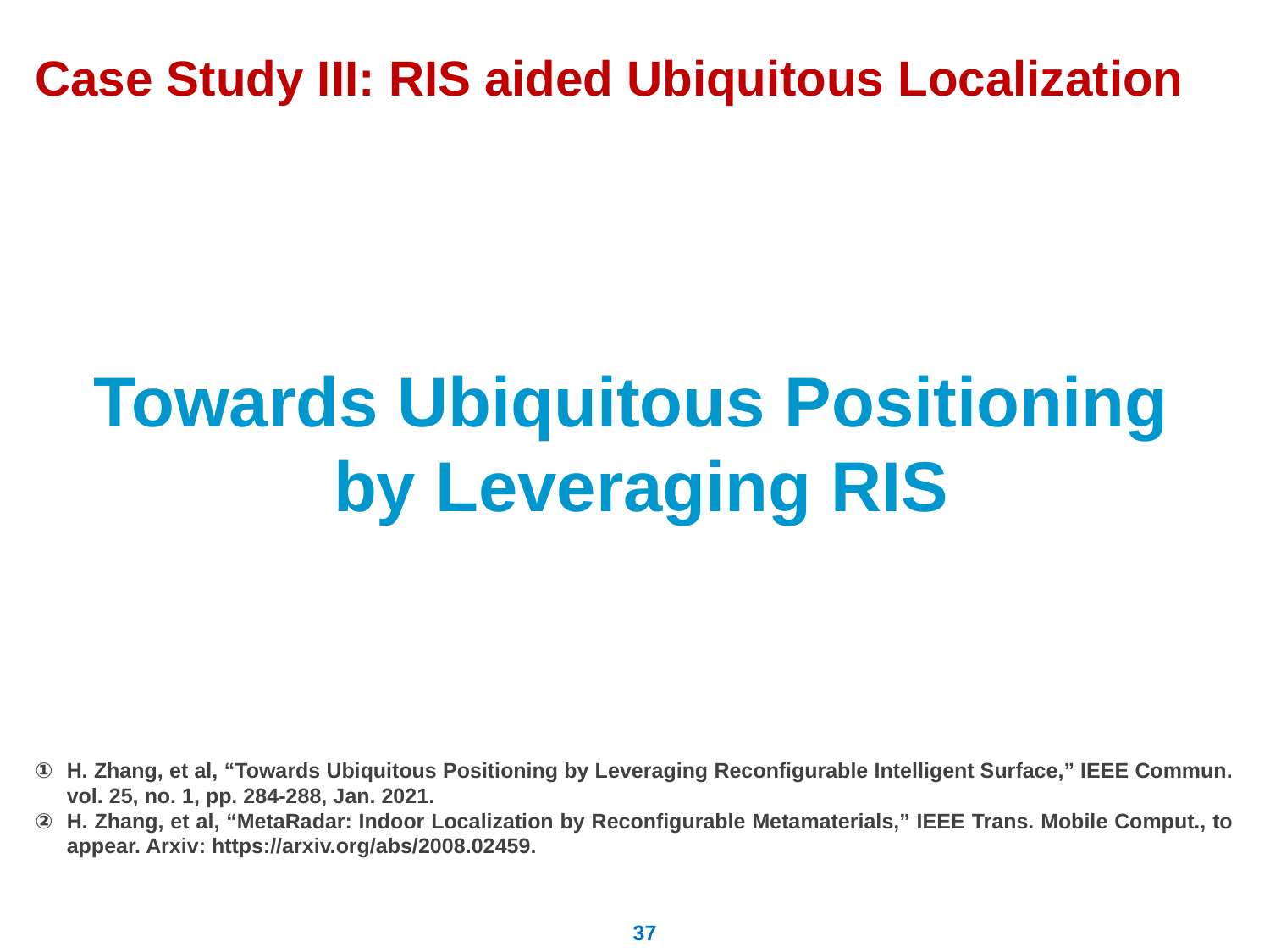

Case Study III: RIS aided Ubiquitous Localization
Towards Ubiquitous Positioning
by Leveraging RIS
H. Zhang, et al, “Towards Ubiquitous Positioning by Leveraging Reconfigurable Intelligent Surface,” IEEE Commun. vol. 25, no. 1, pp. 284-288, Jan. 2021.
H. Zhang, et al, “MetaRadar: Indoor Localization by Reconfigurable Metamaterials,” IEEE Trans. Mobile Comput., to appear. Arxiv: https://arxiv.org/abs/2008.02459.
37